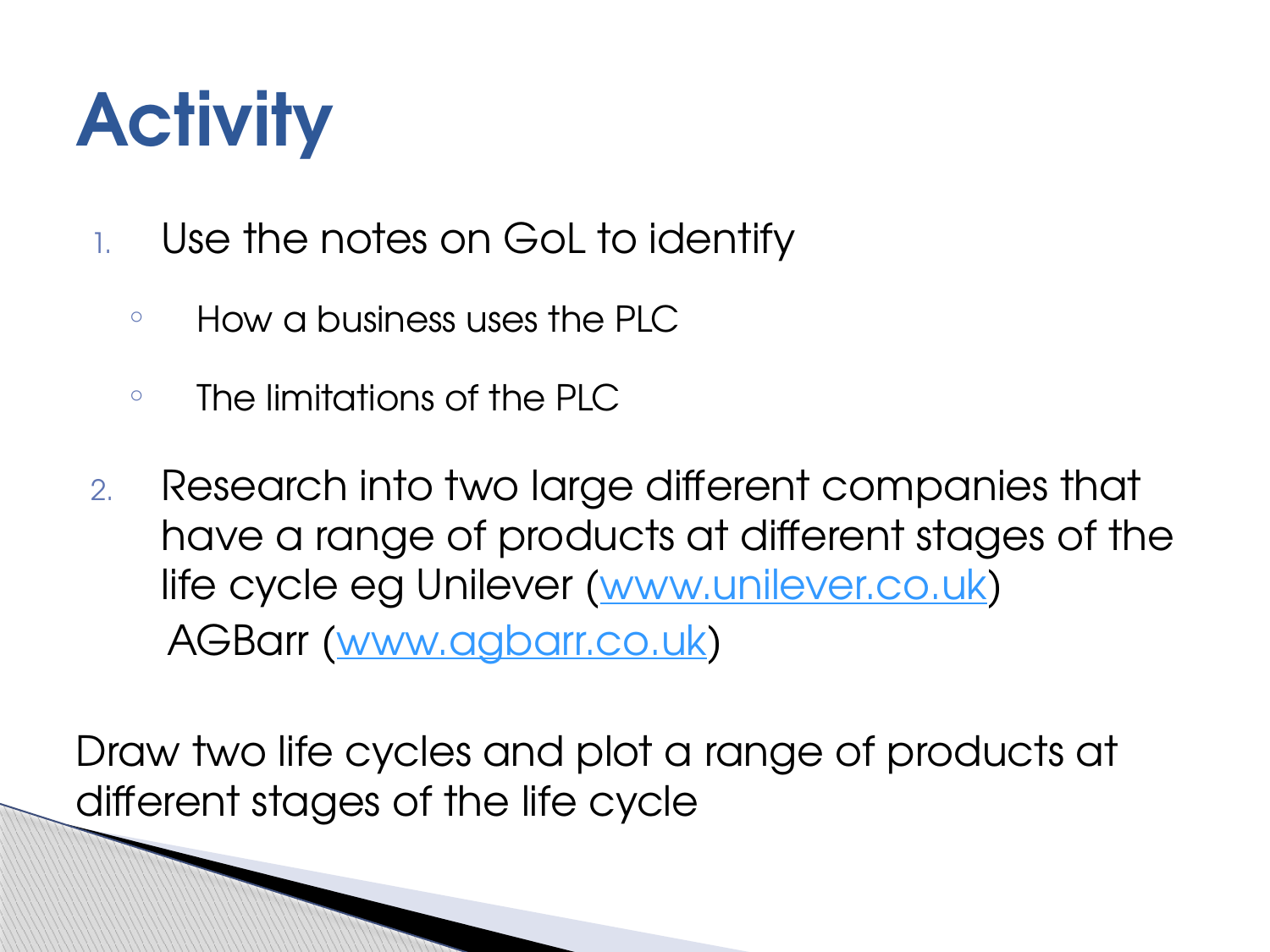

# Activity
Use the notes on GoL to identify
How a business uses the PLC
The limitations of the PLC
Research into two large different companies that have a range of products at different stages of the life cycle eg Unilever (www.unilever.co.uk)
        AGBarr (www.agbarr.co.uk)

Draw two life cycles and plot a range of products at different stages of the life cycle